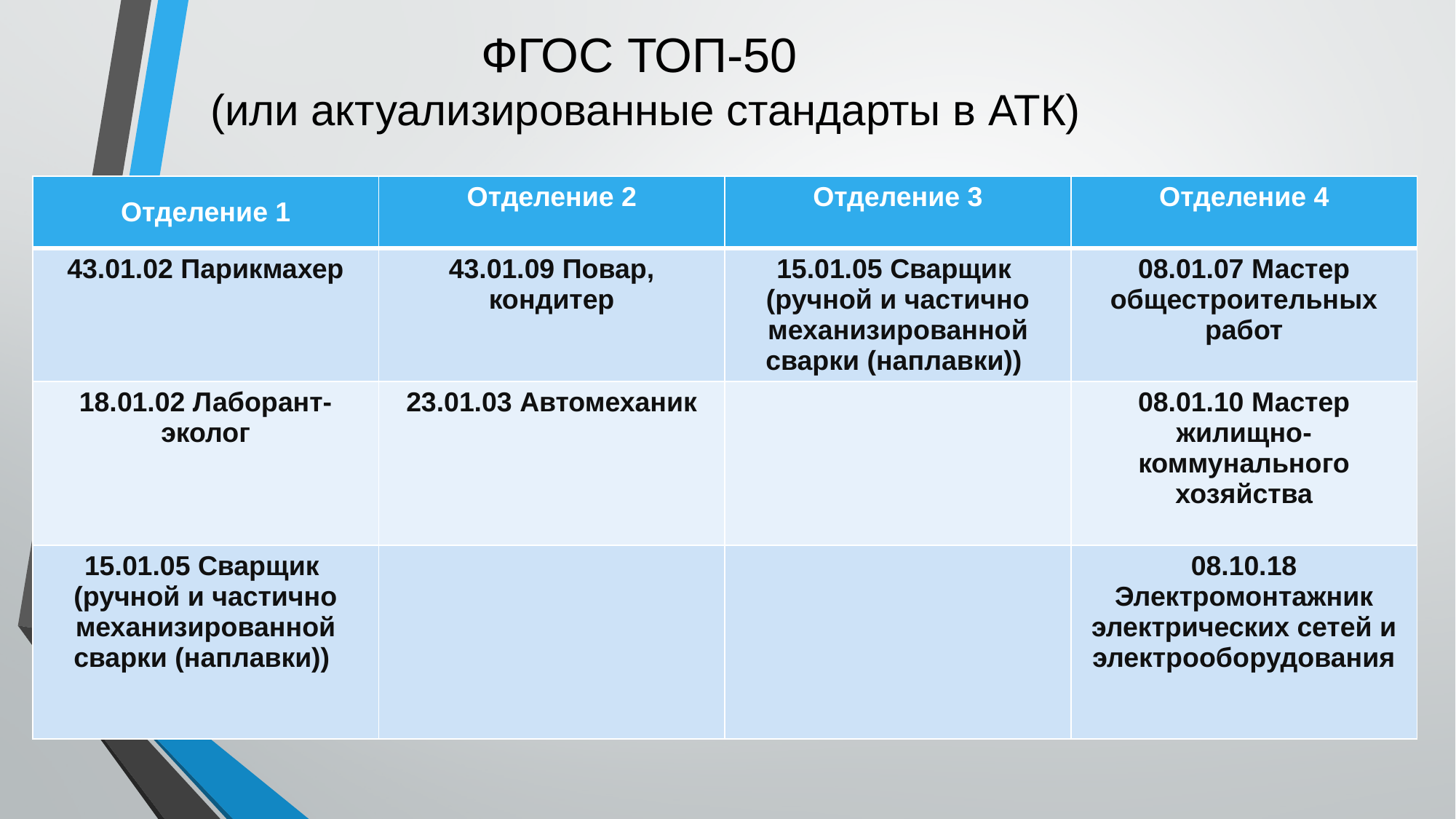

# ФГОС ТОП-50 (или актуализированные стандарты в АТК)
| Отделение 1 | Отделение 2 | Отделение 3 | Отделение 4 |
| --- | --- | --- | --- |
| 43.01.02 Парикмахер | 43.01.09 Повар, кондитер | 15.01.05 Сварщик (ручной и частично механизированной сварки (наплавки)) | 08.01.07 Мастер общестроительных работ |
| 18.01.02 Лаборант-эколог | 23.01.03 Автомеханик |  | 08.01.10 Мастер жилищно-коммунального хозяйства |
| 15.01.05 Сварщик (ручной и частично механизированной сварки (наплавки)) |  |  | 08.10.18 Электромонтажник электрических сетей и электрооборудования |